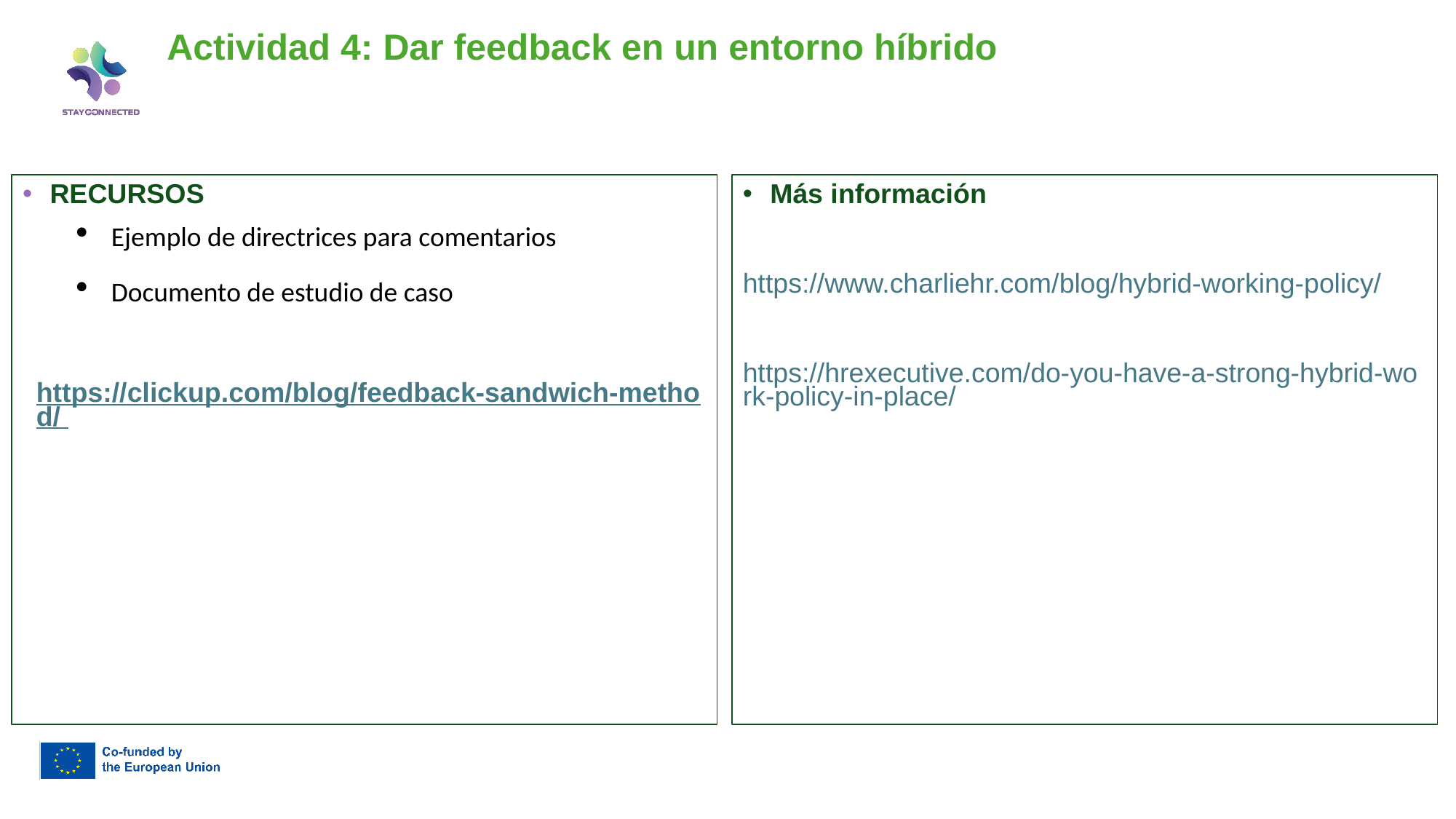

# Actividad 4: Dar feedback en un entorno híbrido

Más información

https://www.charliehr.com/blog/hybrid-working-policy/

https://hrexecutive.com/do-you-have-a-strong-hybrid-work-policy-in-place/

RECURSOS
Ejemplo de directrices para comentarios
Documento de estudio de caso

https://clickup.com/blog/feedback-sandwich-method/